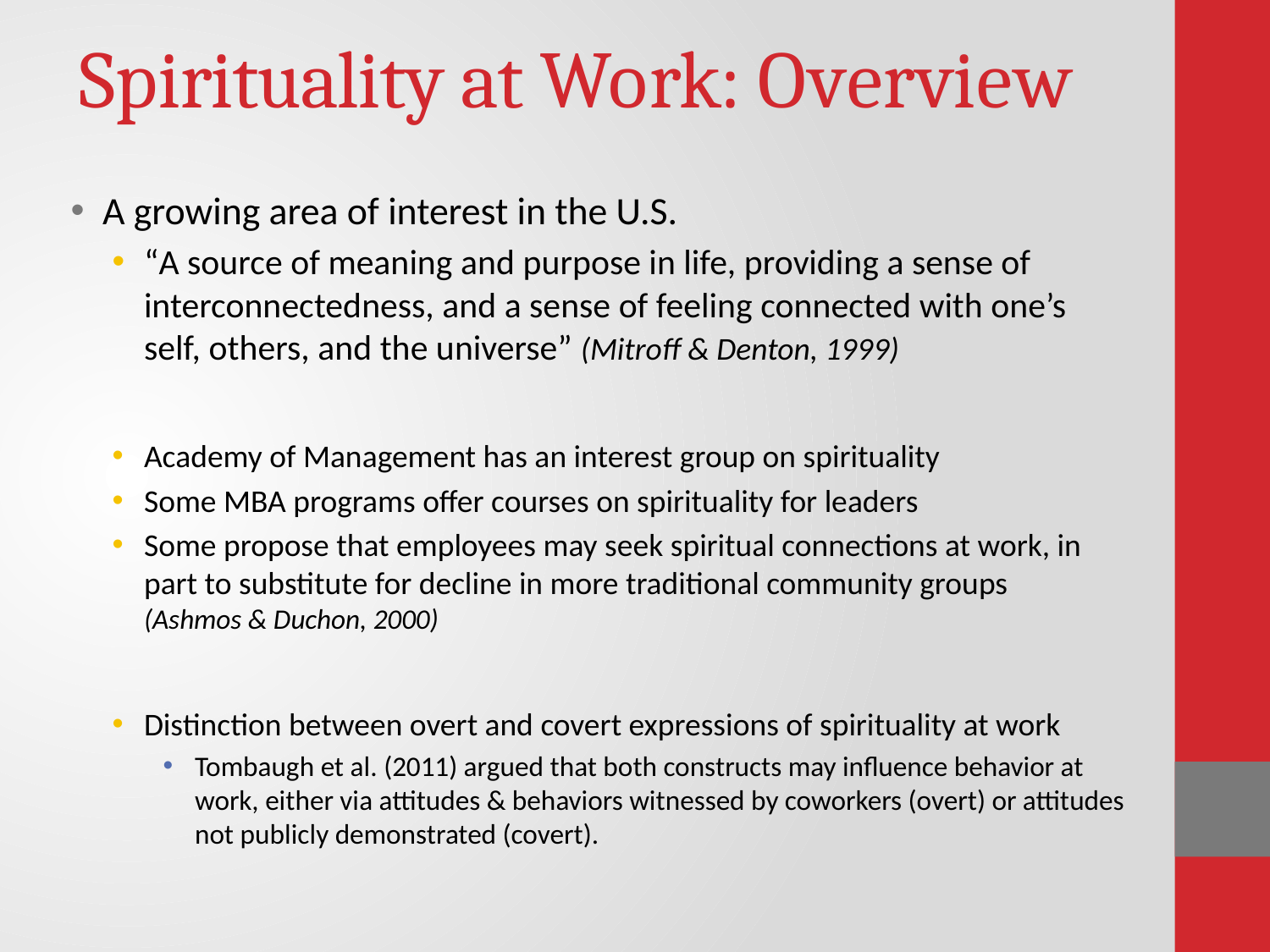

# Spirituality at Work: Overview
A growing area of interest in the U.S.
“A source of meaning and purpose in life, providing a sense of interconnectedness, and a sense of feeling connected with one’s self, others, and the universe” (Mitroff & Denton, 1999)

Academy of Management has an interest group on spirituality
Some MBA programs offer courses on spirituality for leaders
Some propose that employees may seek spiritual connections at work, in part to substitute for decline in more traditional community groups
(Ashmos & Duchon, 2000)

Distinction between overt and covert expressions of spirituality at work
Tombaugh et al. (2011) argued that both constructs may influence behavior at work, either via attitudes & behaviors witnessed by coworkers (overt) or attitudes not publicly demonstrated (covert).